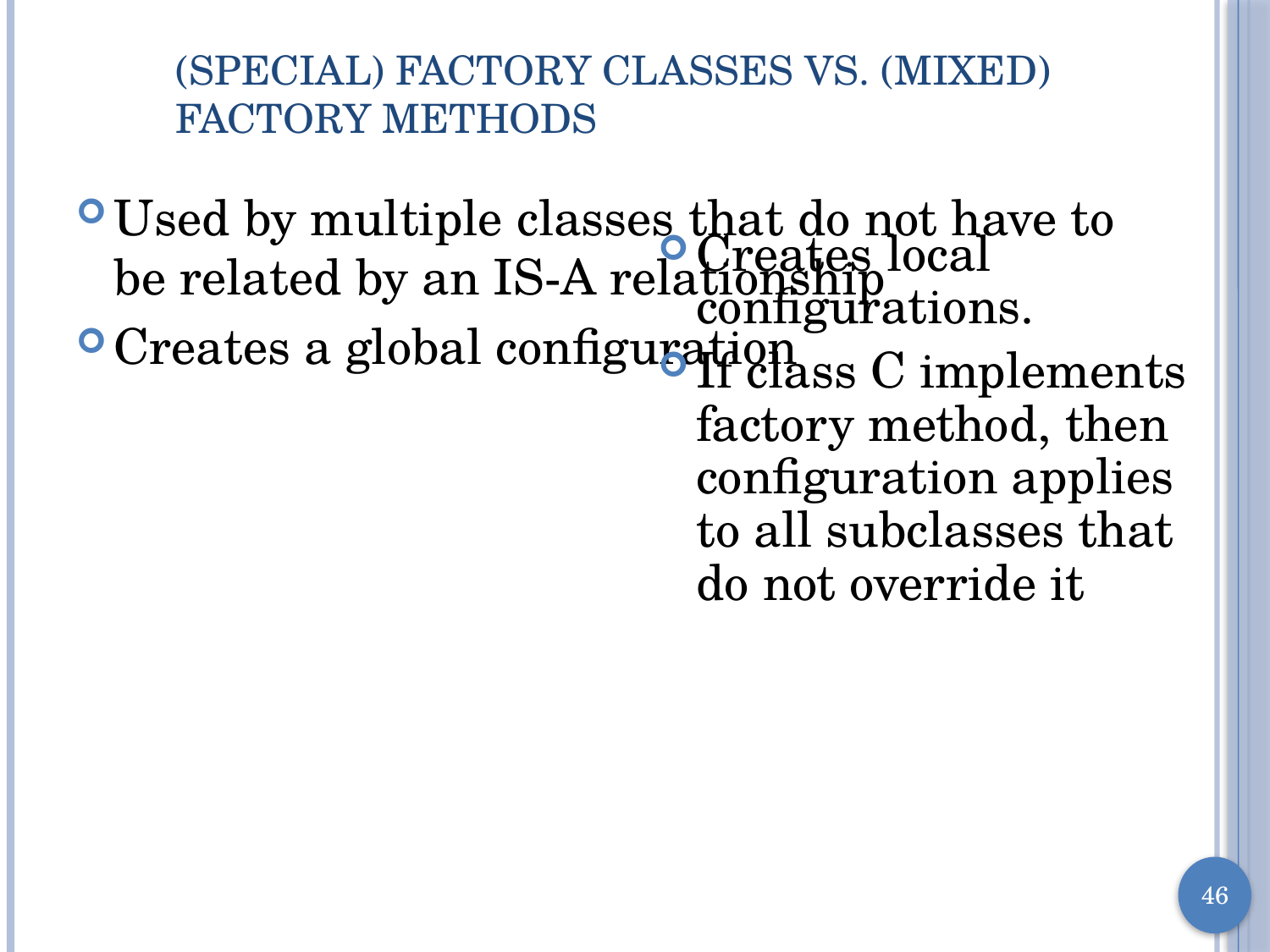

# (Special) Factory Classes vs. (Mixed) Factory Methods
Used by multiple classes that do not have to be related by an IS-A relationship
Creates a global configuration

Creates local configurations.
If class C implements factory method, then configuration applies to all subclasses that do not override it